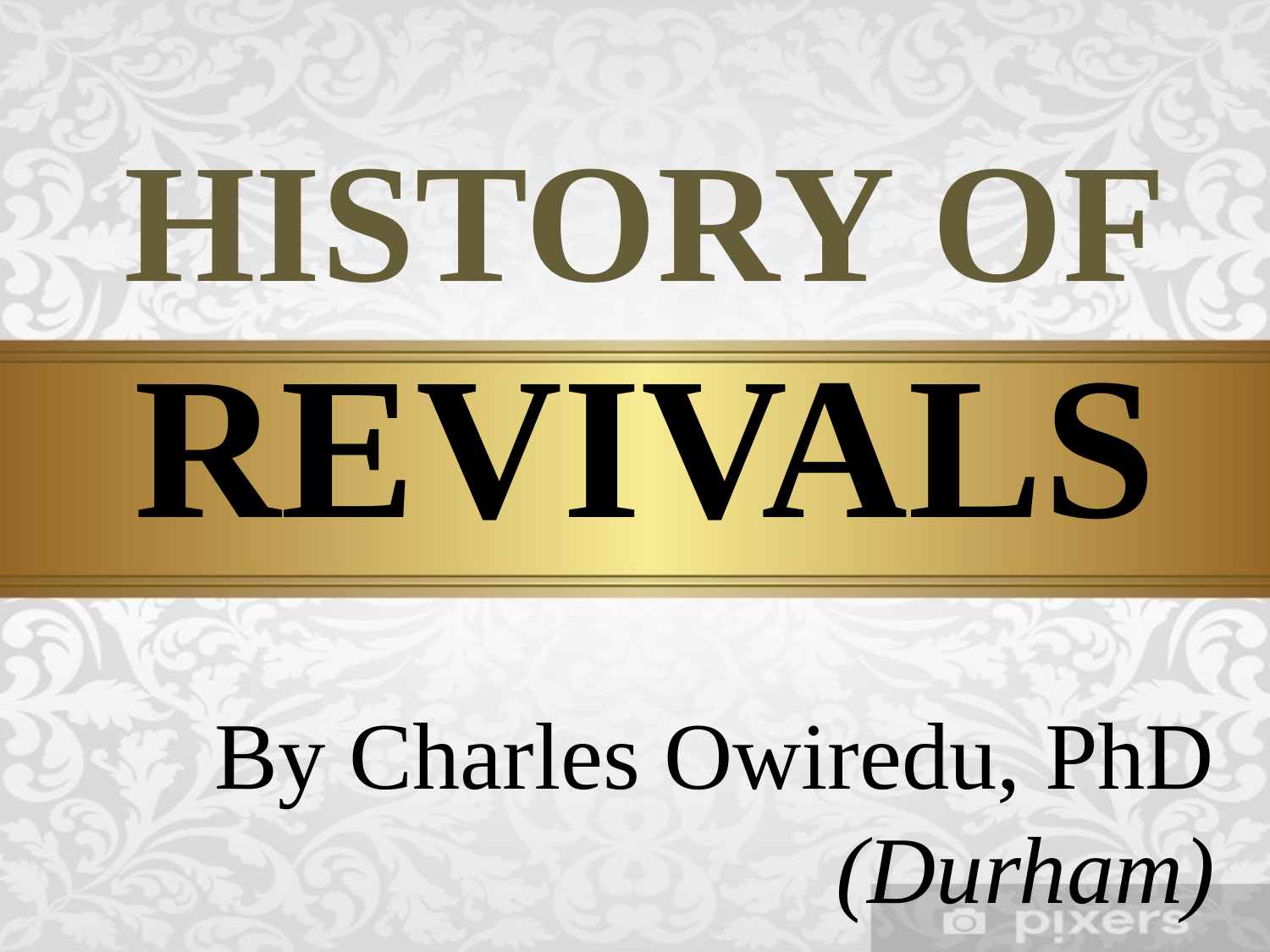

HISTORY OF
REVIVALS
By Charles Owiredu, PhD (Durham)